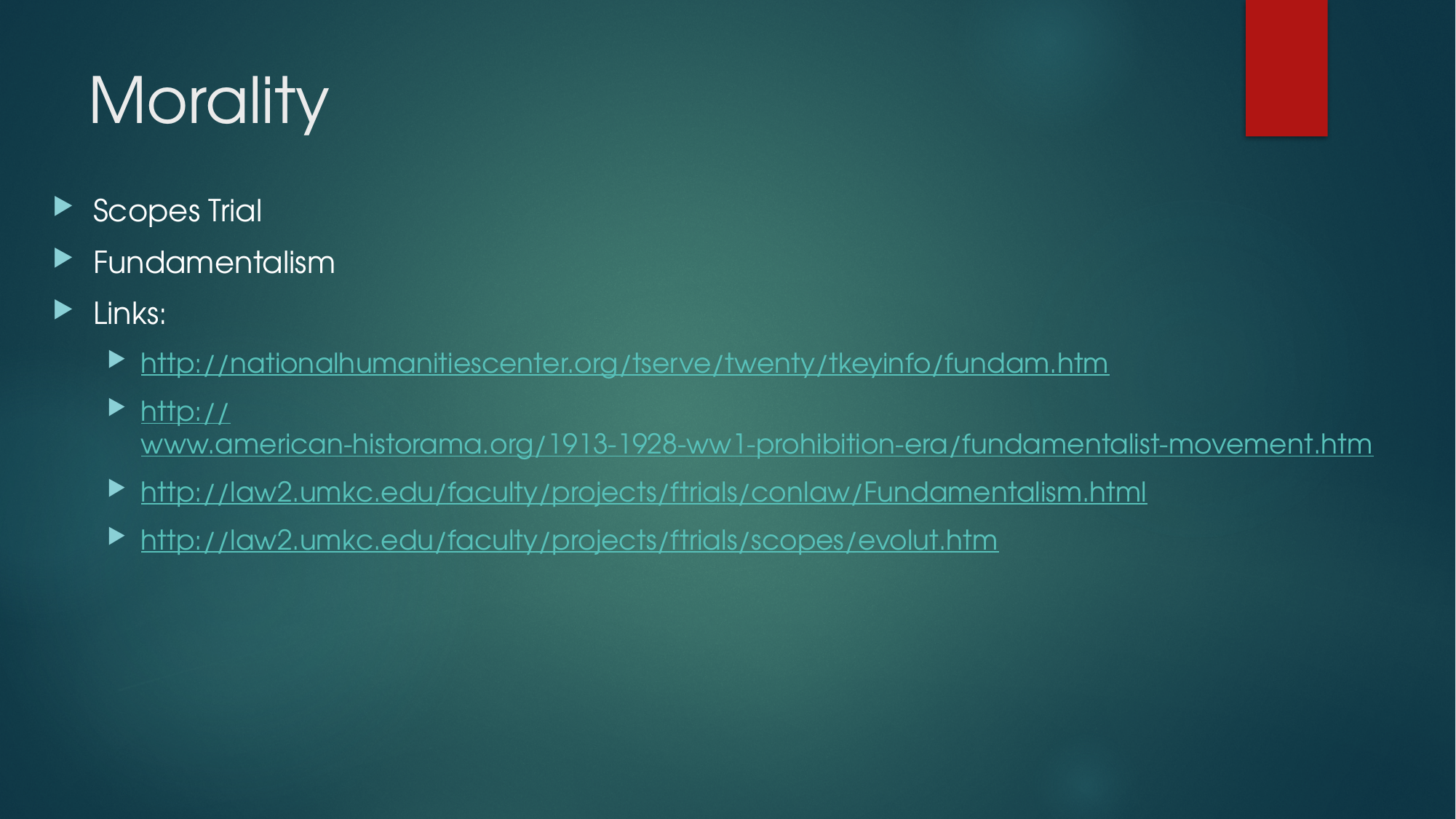

# Morality
Scopes Trial
Fundamentalism
Links:
http://nationalhumanitiescenter.org/tserve/twenty/tkeyinfo/fundam.htm
http://www.american-historama.org/1913-1928-ww1-prohibition-era/fundamentalist-movement.htm
http://law2.umkc.edu/faculty/projects/ftrials/conlaw/Fundamentalism.html
http://law2.umkc.edu/faculty/projects/ftrials/scopes/evolut.htm